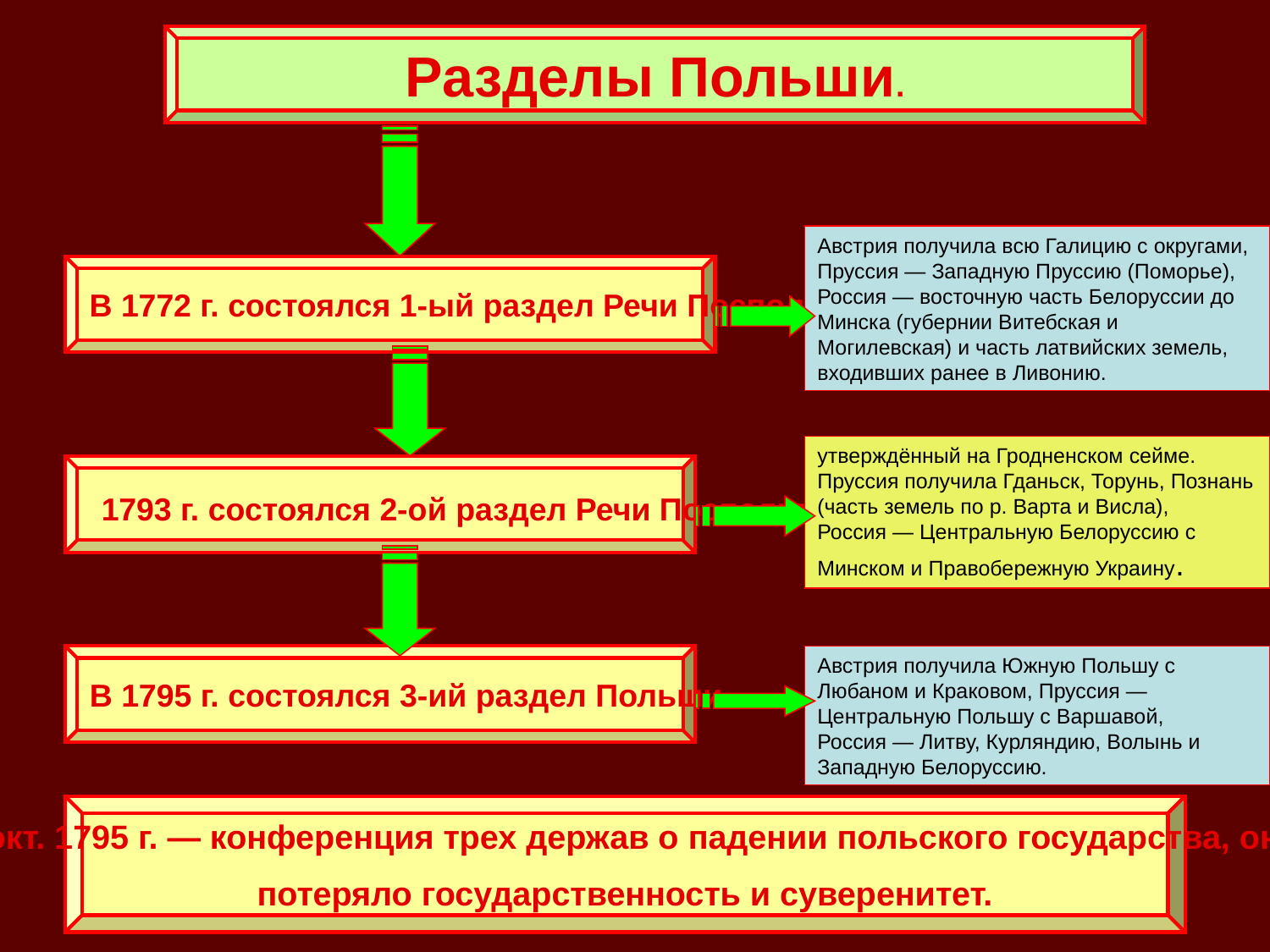

Разделы Польши.
#

Австрия получила всю Галицию с округами, Пруссия — Западную Пруссию (Поморье), Россия — восточную часть Белоруссии до Минска (губернии Витебская и Могилевская) и часть латвийских земель, входивших ранее в Ливонию.
В 1772 г. состоялся 1-ый раздел Речи Посполитой.

утверждённый на Гродненском сейме. Пруссия получила Гданьск, Торунь, Познань (часть земель по р. Варта и Висла), Россия — Центральную Белоруссию с Минском и Правобережную Украину.
 1793 г. состоялся 2-ой раздел Речи Посполитой,

В 1795 г. состоялся 3-ий раздел Польши.
Австрия получила Южную Польшу с Любаном и Краковом, Пруссия — Центральную Польшу с Варшавой, Россия — Литву, Курляндию, Волынь и Западную Белоруссию.

13 окт. 1795 г. — конференция трех держав о падении польского государства, оно
потеряло государственность и суверенитет.